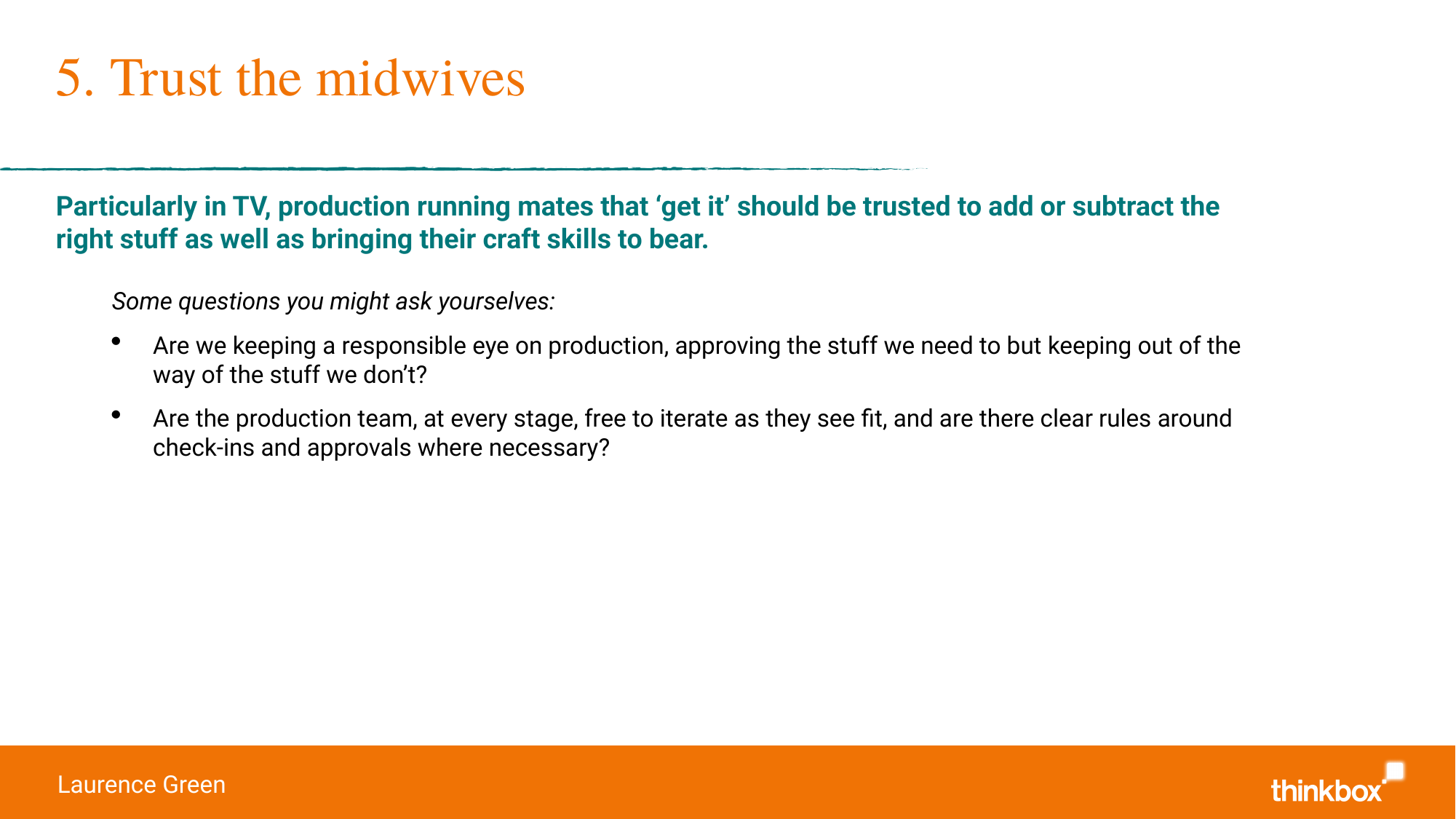

# 5. Trust the midwives
Particularly in TV, production running mates that ‘get it’ should be trusted to add or subtract the right stuff as well as bringing their craft skills to bear.

Some questions you might ask yourselves:
Are we keeping a responsible eye on production, approving the stuff we need to but keeping out of the way of the stuff we don’t?
Are the production team, at every stage, free to iterate as they see fit, and are there clear rules around check-ins and approvals where necessary?